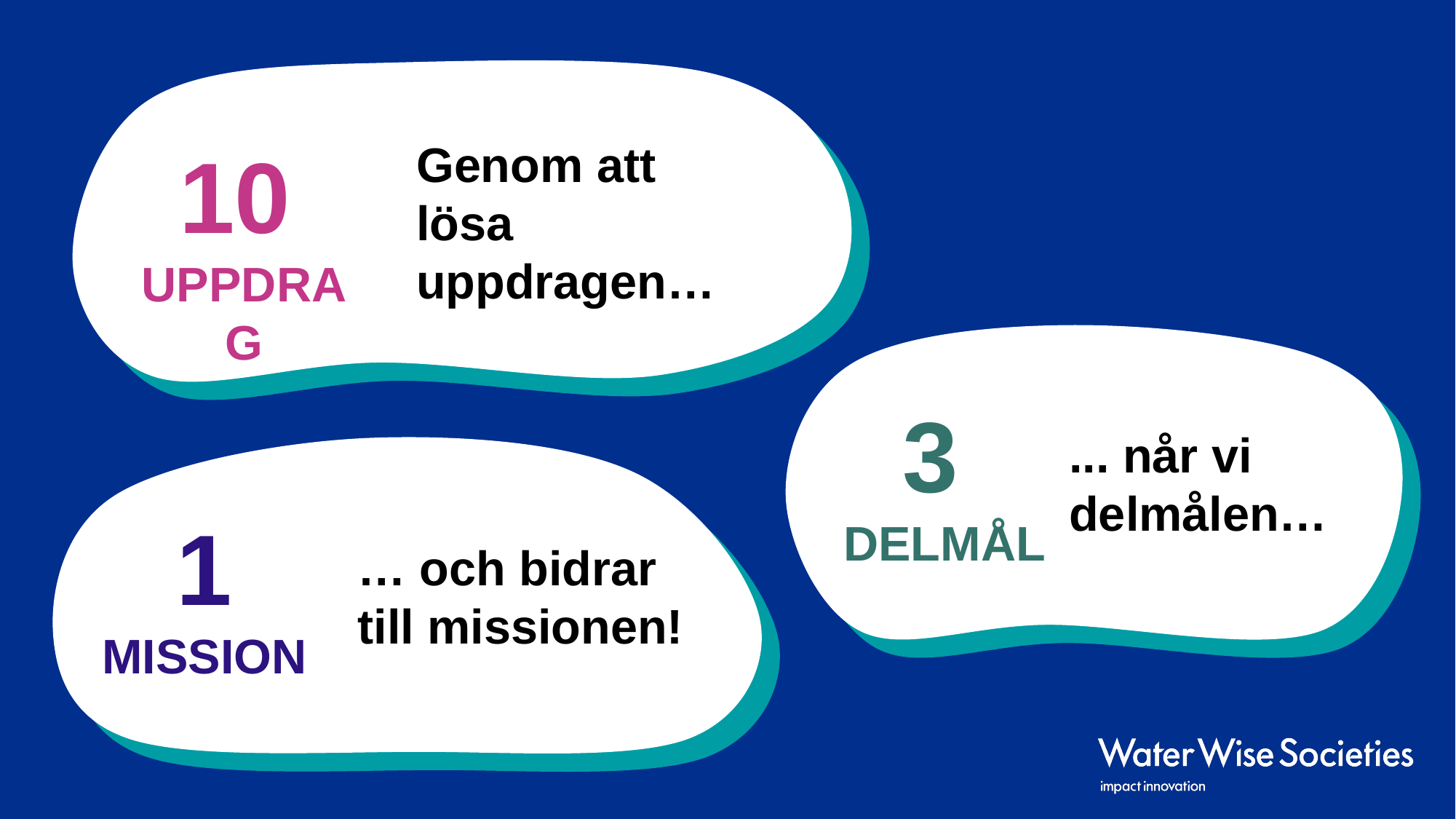

Genom att lösa
uppdragen…

10
UPPDRAG
... når vi
delmålen…

3
DELMÅL
… och bidrar
till missionen!

1
MISSION